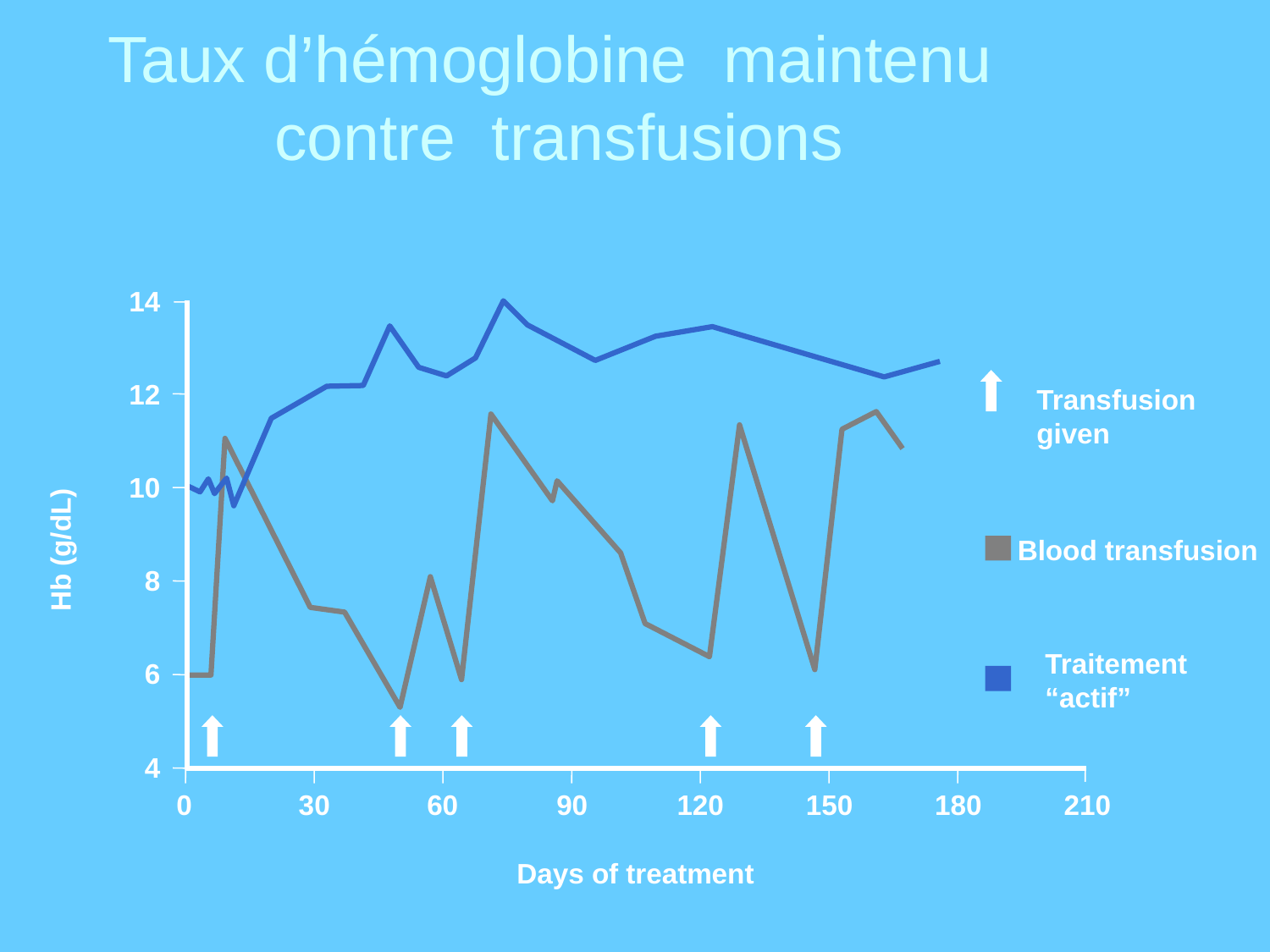

# Taux d’hémoglobine  maintenu  contre  transfusions
14

Transfusion given
12

10

Hb (g/dL)
Blood transfusion

8

Traitement “actif”
6

4

0
30
60
90
120
150
180
210
Days of treatment